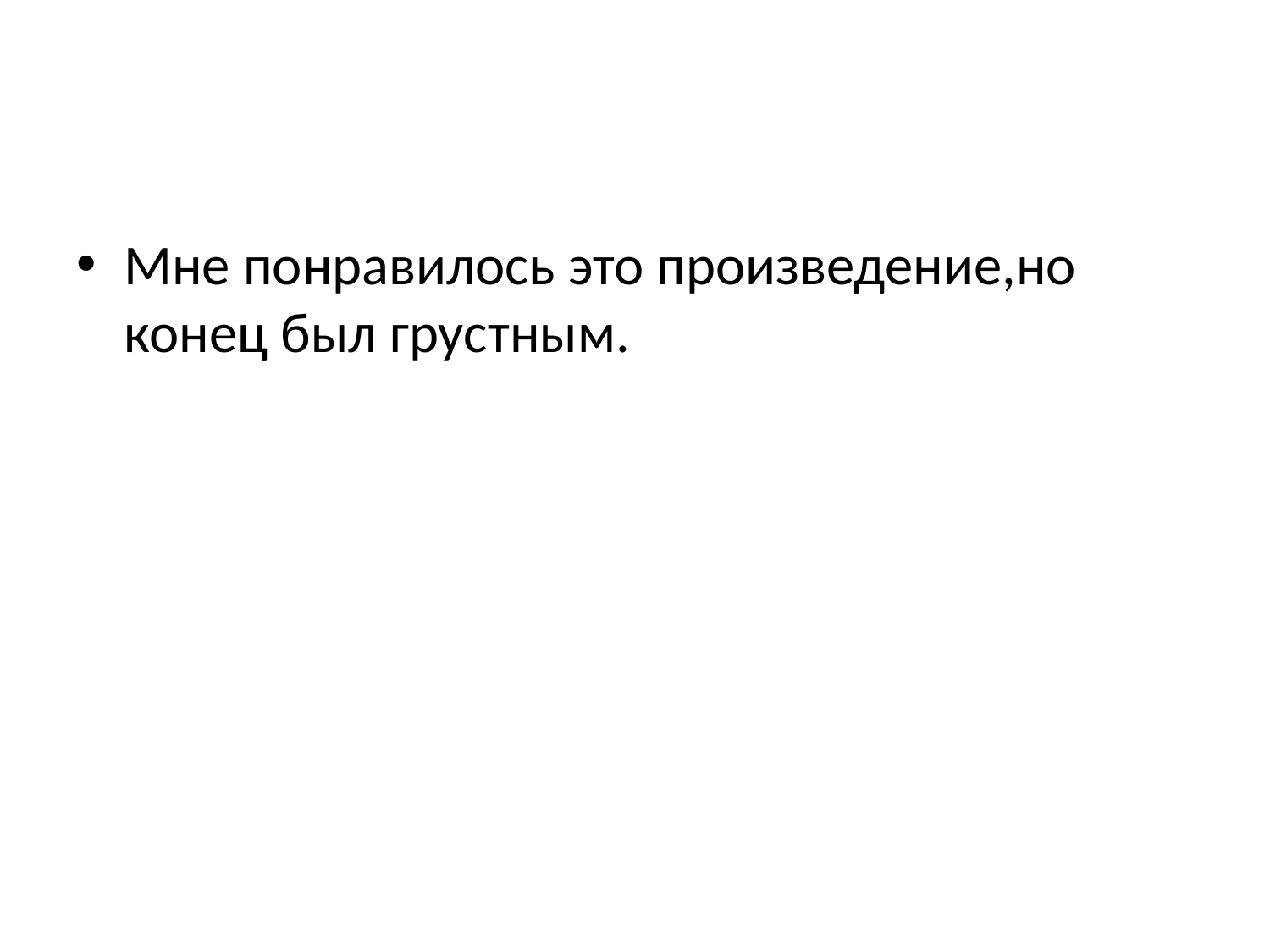

#
Мне понравилось это произведение,но конец был грустным.